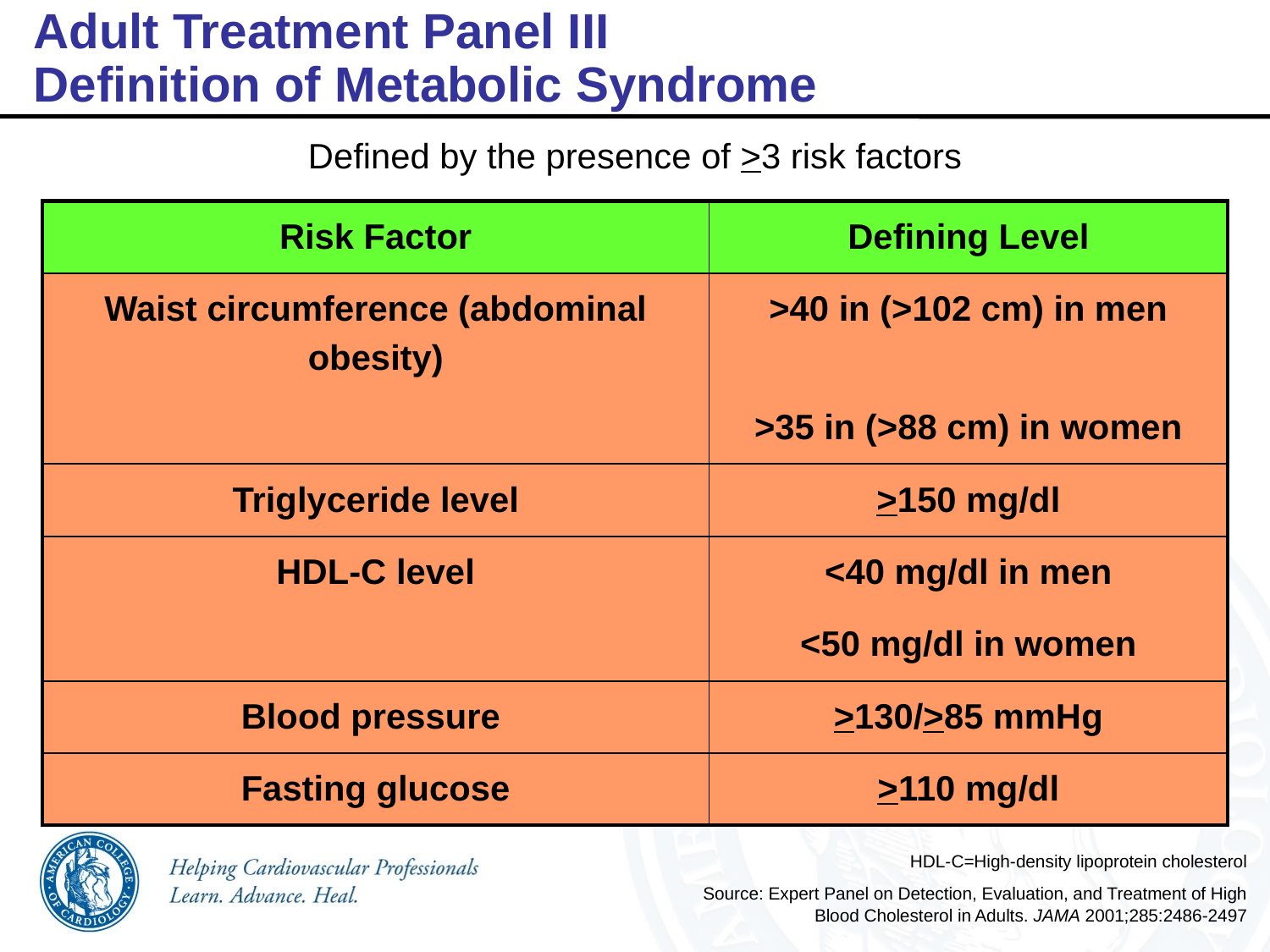

Adult Treatment Panel III
Definition of Metabolic Syndrome
Defined by the presence of >3 risk factors
| Risk Factor | Defining Level |
| --- | --- |
| Waist circumference (abdominal obesity) | >40 in (>102 cm) in men |
|  | >35 in (>88 cm) in women |
| Triglyceride level | >150 mg/dl |
| HDL-C level | <40 mg/dl in men |
|  | <50 mg/dl in women |
| Blood pressure | >130/>85 mmHg |
| Fasting glucose | >110 mg/dl |
HDL-C=High-density lipoprotein cholesterol
Source: Expert Panel on Detection, Evaluation, and Treatment of High Blood Cholesterol in Adults. JAMA 2001;285:2486-2497